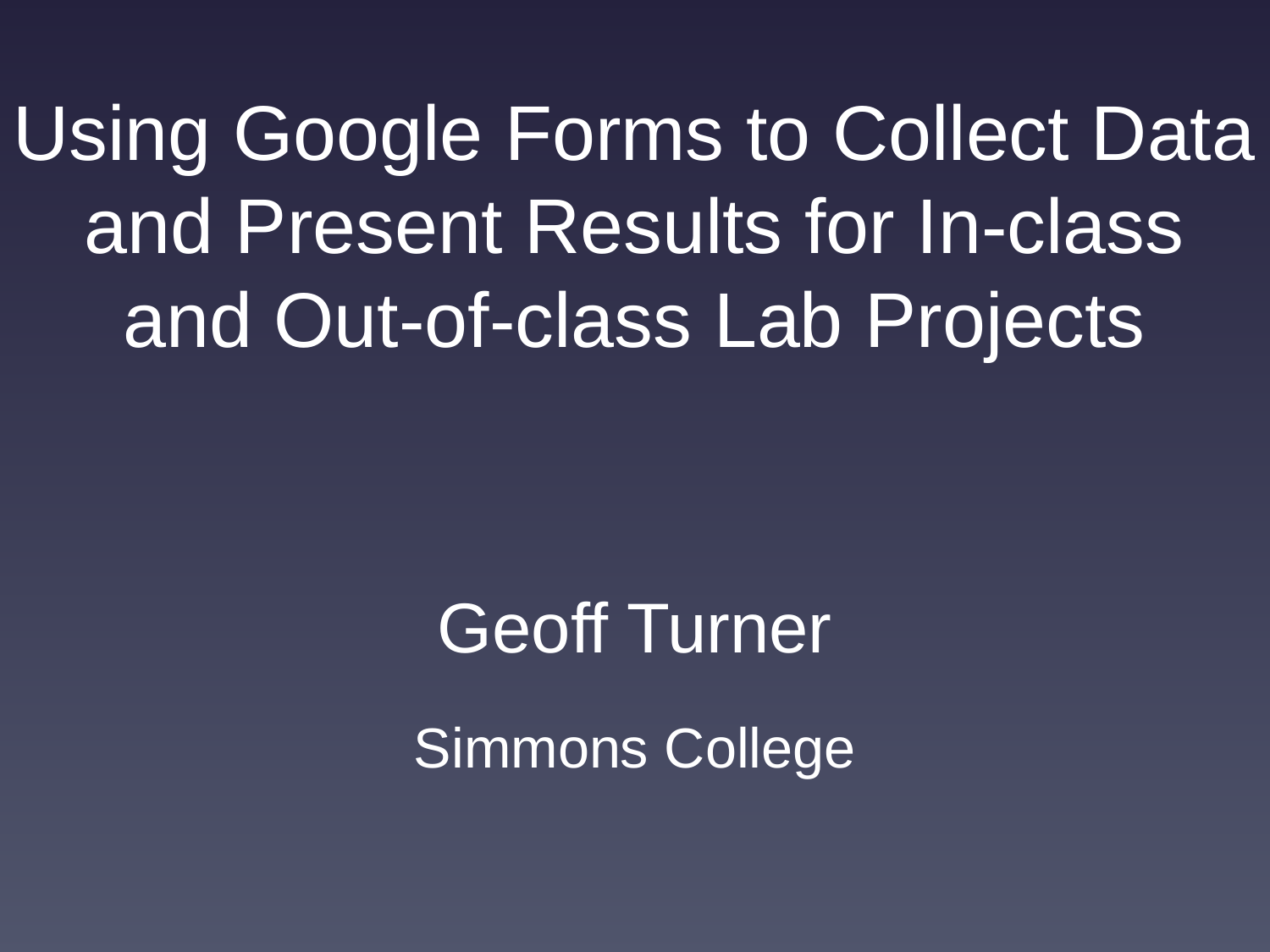

# Using Google Forms to Collect Data and Present Results for In-class and Out-of-class Lab Projects
Geoff Turner
Simmons College